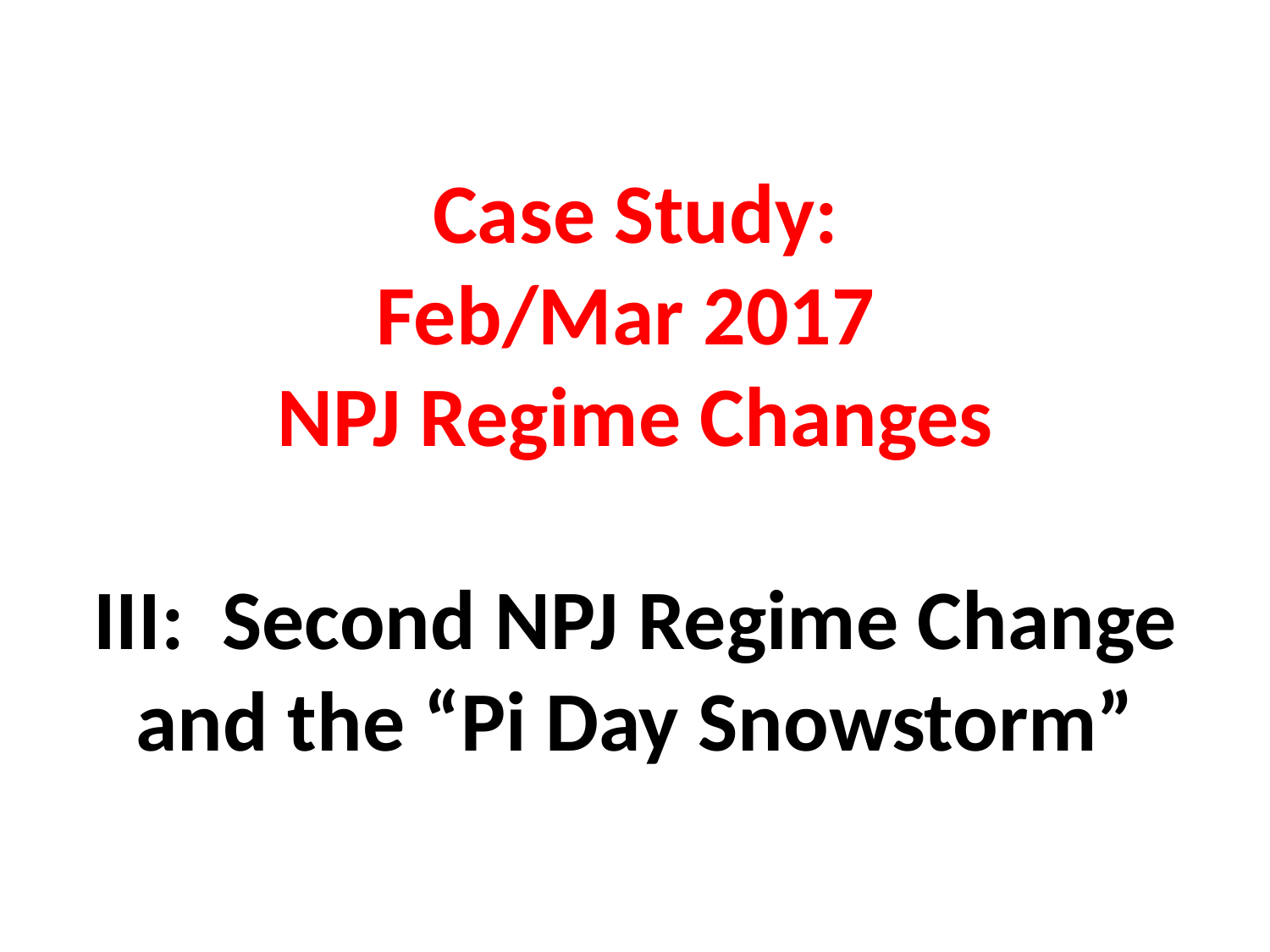

Case Study:
Feb/Mar 2017
NPJ Regime Changes

III:  Second NPJ Regime Change and the “Pi Day Snowstorm”